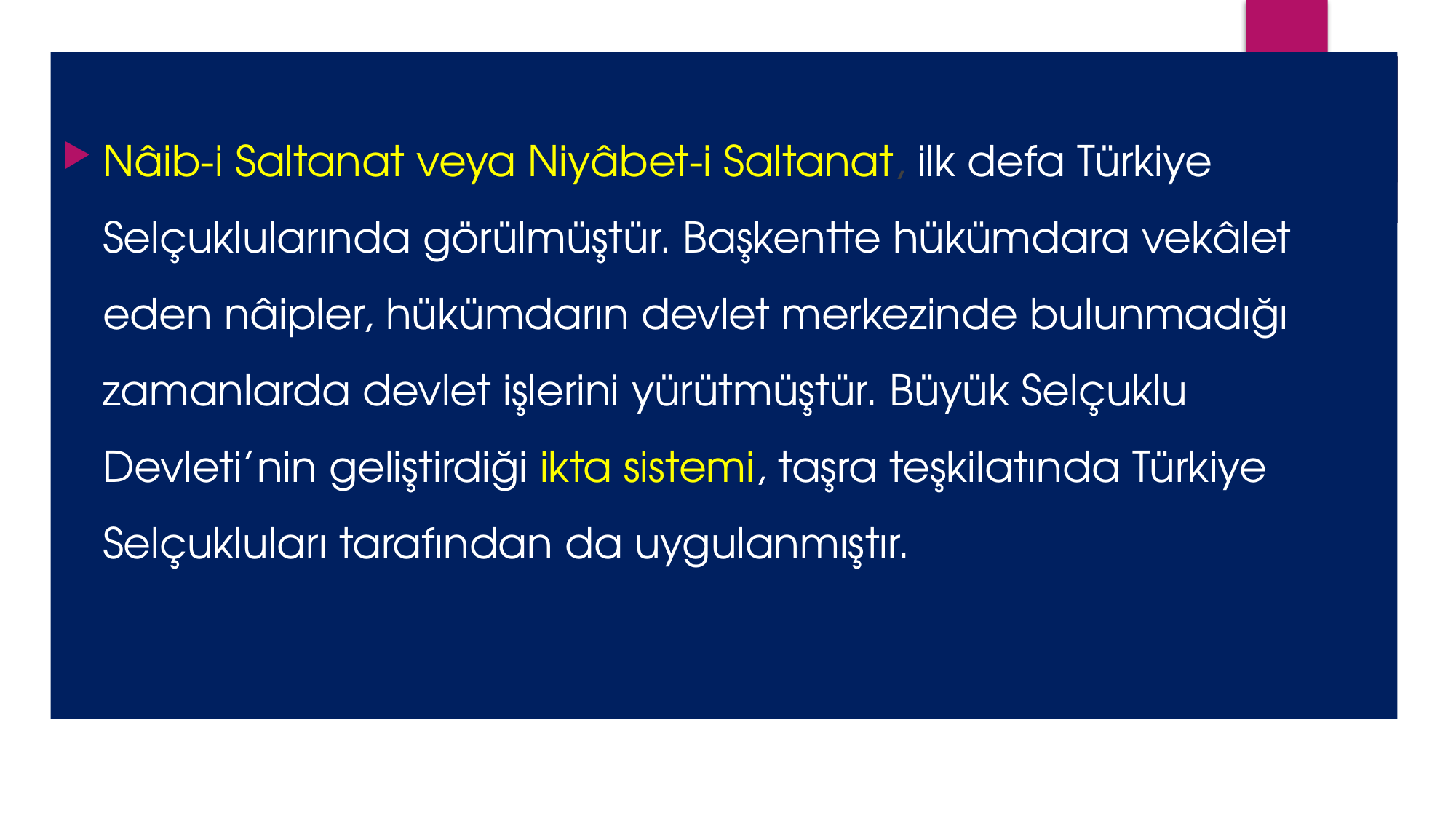

Nâib-i Saltanat veya Niyâbet-i Saltanat, ilk defa Türkiye Selçuklularında görülmüştür. Başkentte hükümdara vekâlet eden nâipler, hükümdarın devlet merkezinde bulunmadığı zamanlarda devlet işlerini yürütmüştür. Büyük Selçuklu Devleti’nin geliştirdiği ikta sistemi, taşra teşkilatında Türkiye Selçukluları tarafından da uygulanmıştır.